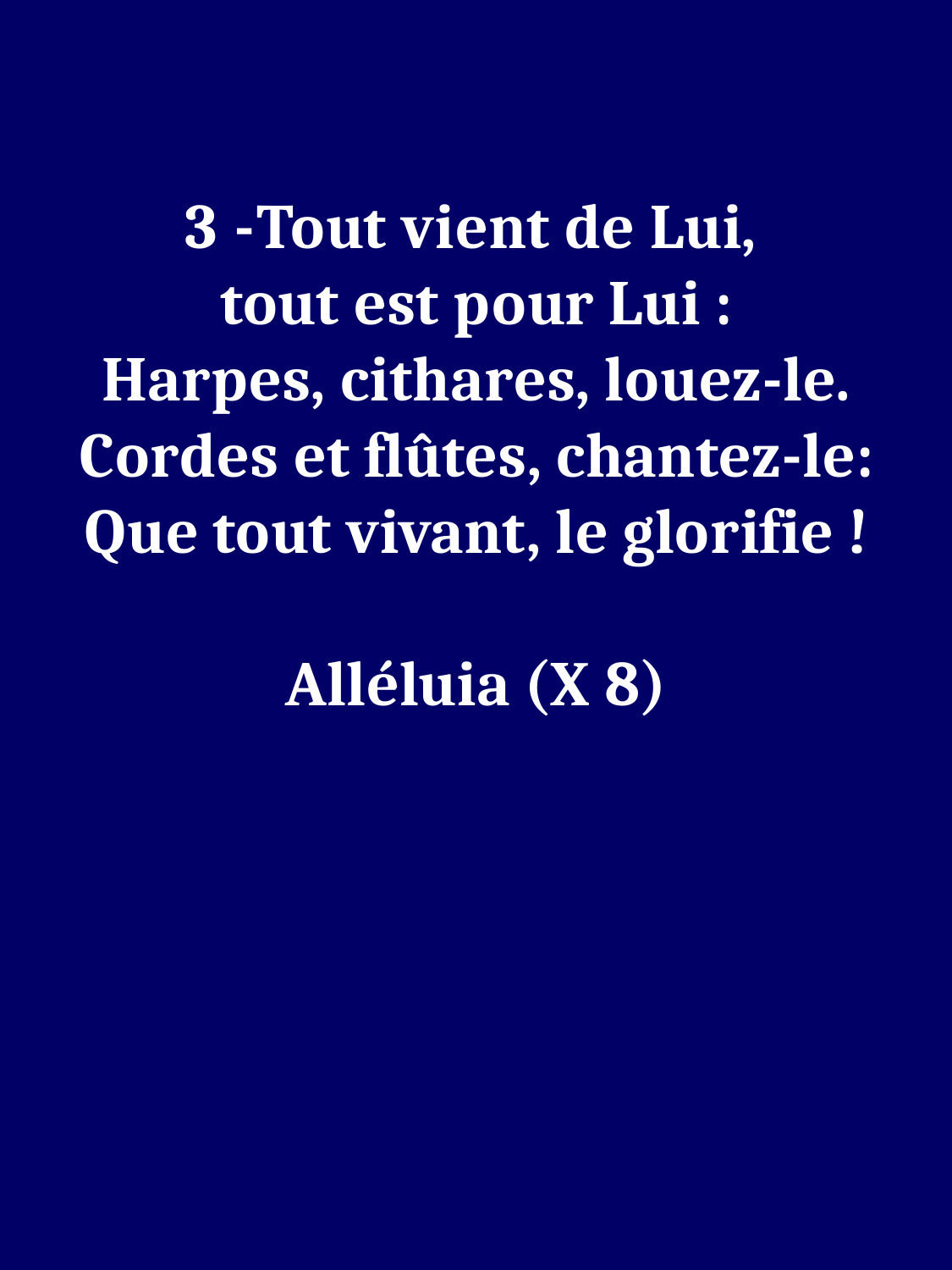

3 -Tout vient de Lui,
tout est pour Lui :
Harpes, cithares, louez-le.
Cordes et flûtes, chantez-le:
Que tout vivant, le glorifie !

Alléluia (X 8)